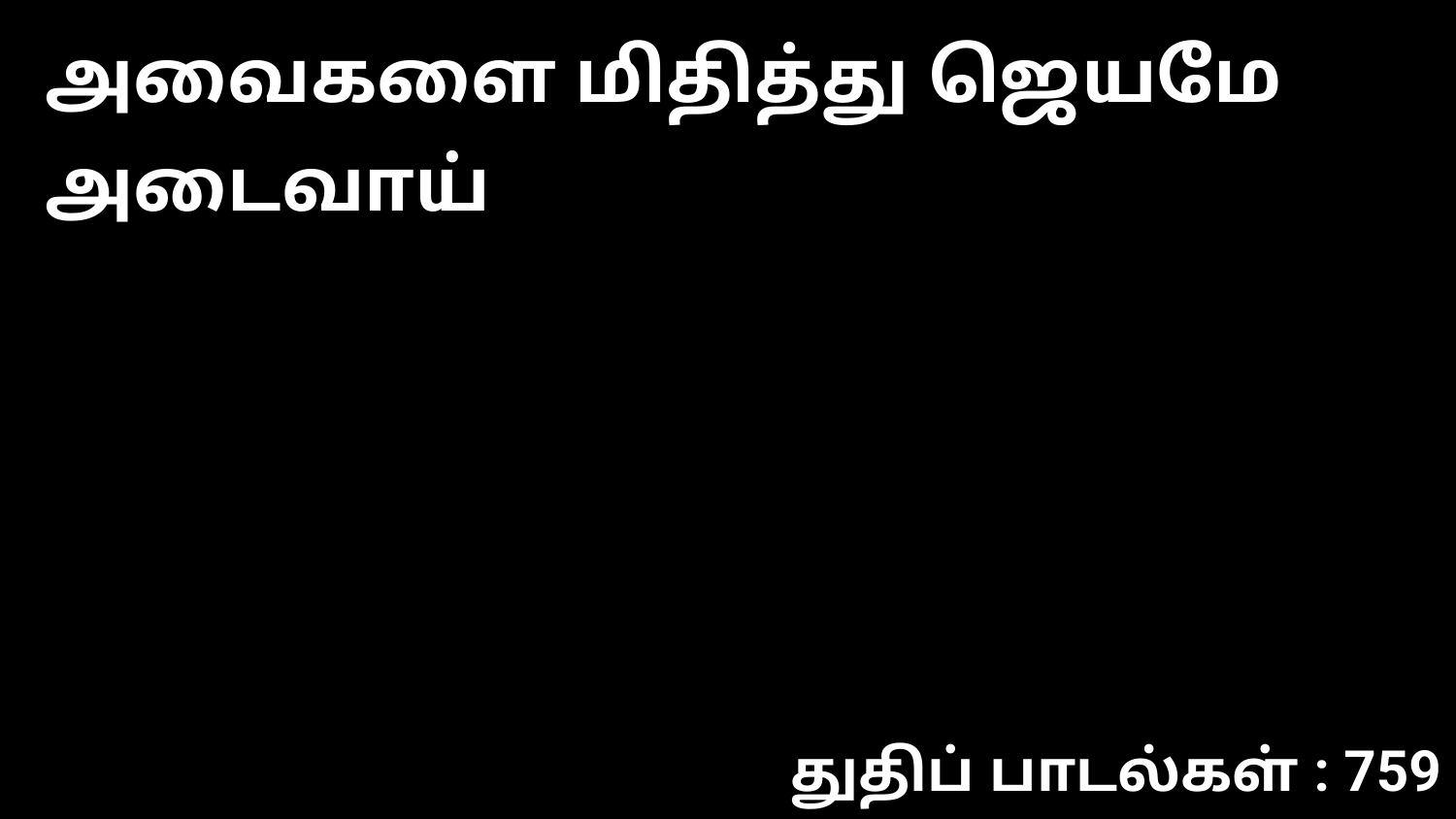

அவைகளை மிதித்து ஜெயமே அடைவாய்
துதிப் பாடல்கள் : 759